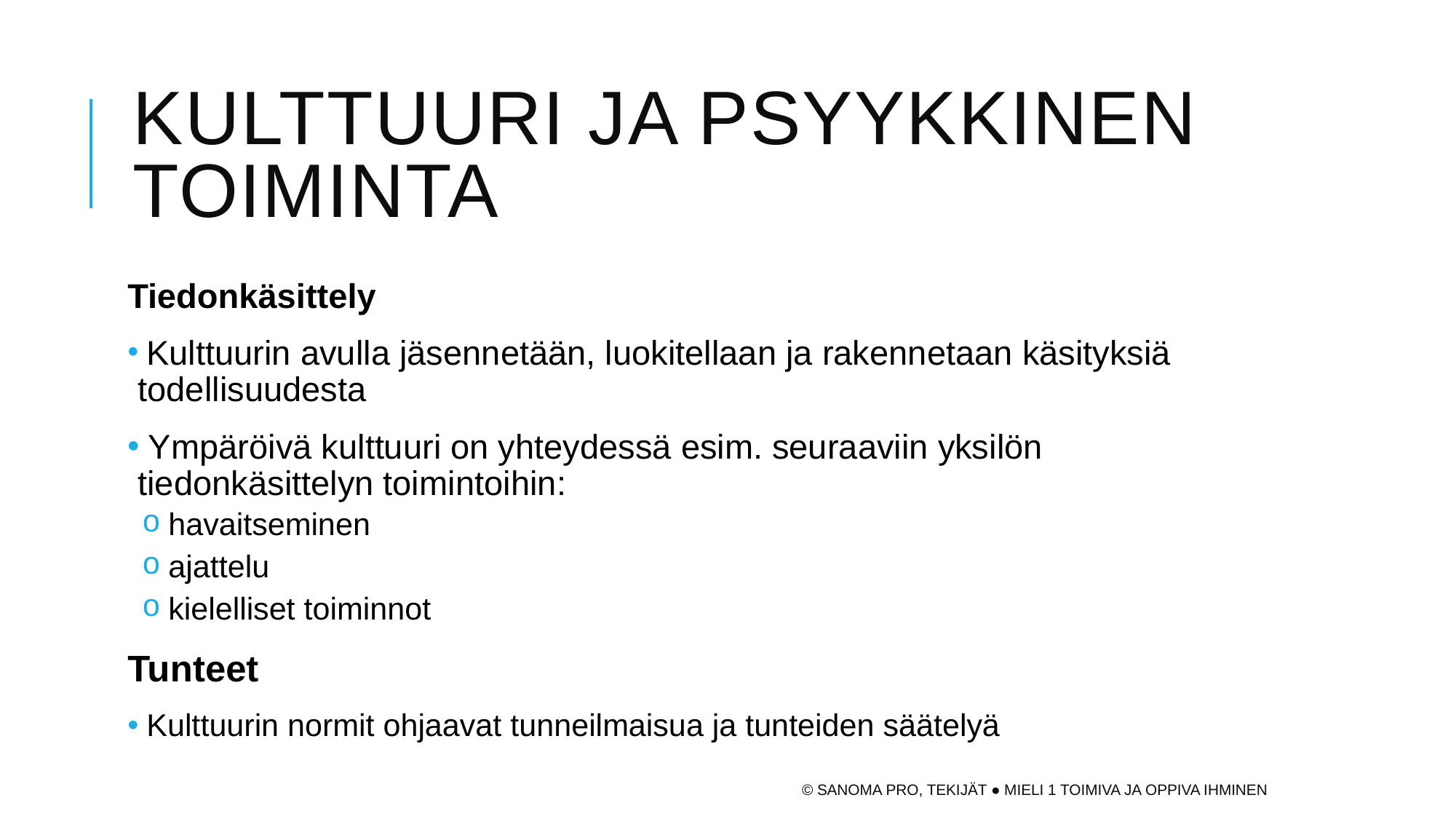

# Kulttuuri ja psyykkinen toiminta
Tiedonkäsittely
 Kulttuurin avulla jäsennetään, luokitellaan ja rakennetaan käsityksiä todellisuudesta
 Ympäröivä kulttuuri on yhteydessä esim. seuraaviin yksilön tiedonkäsittelyn toimintoihin:
 havaitseminen
 ajattelu
 kielelliset toiminnot
Tunteet
 Kulttuurin normit ohjaavat tunneilmaisua ja tunteiden säätelyä

© Sanoma Pro, Tekijät ● Mieli 1 Toimiva ja oppiva ihminen